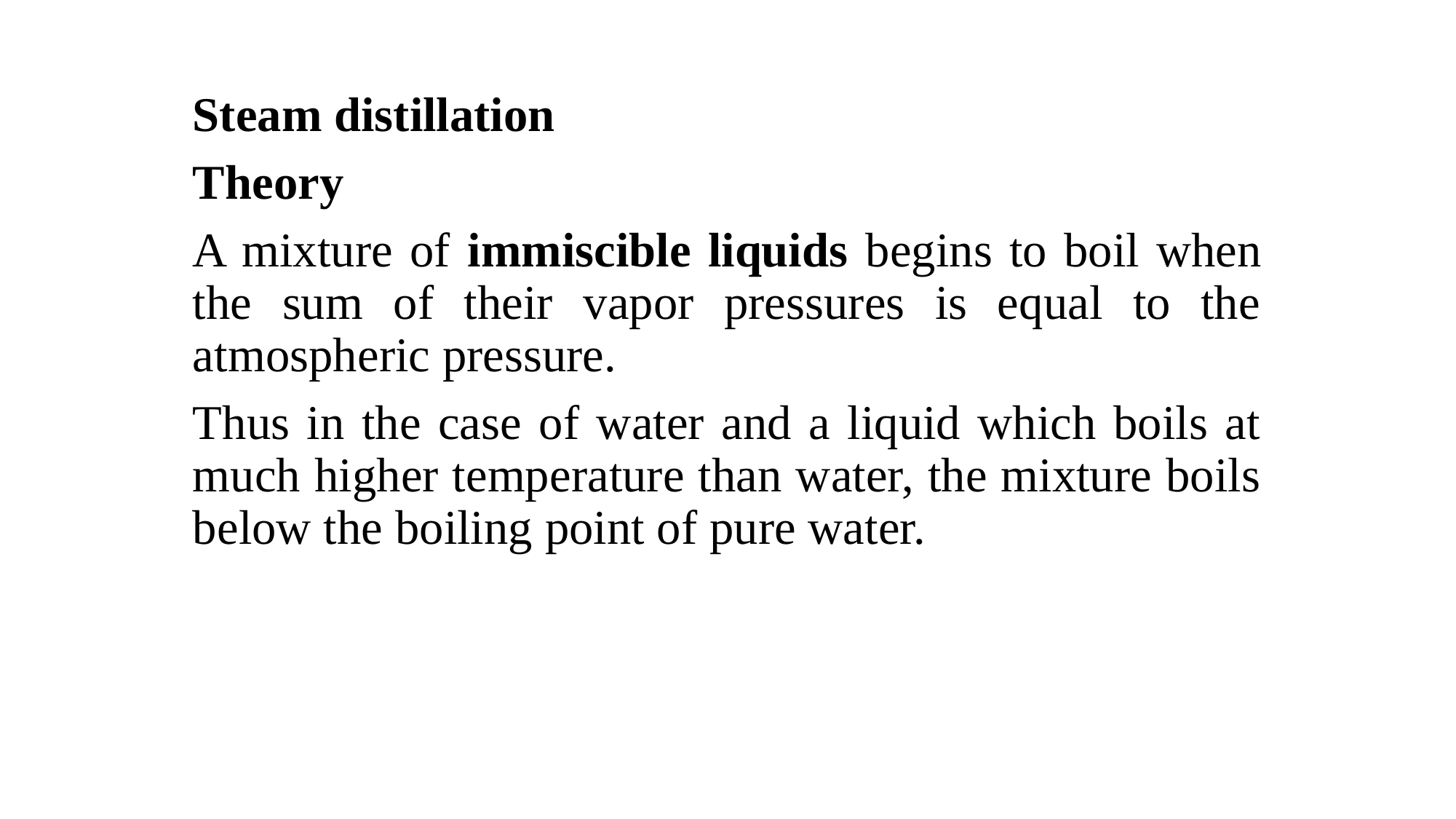

Steam distillation
Theory
A mixture of immiscible liquids begins to boil when the sum of their vapor pressures is equal to the atmospheric pressure.
Thus in the case of water and a liquid which boils at much higher temperature than water, the mixture boils below the boiling point of pure water.